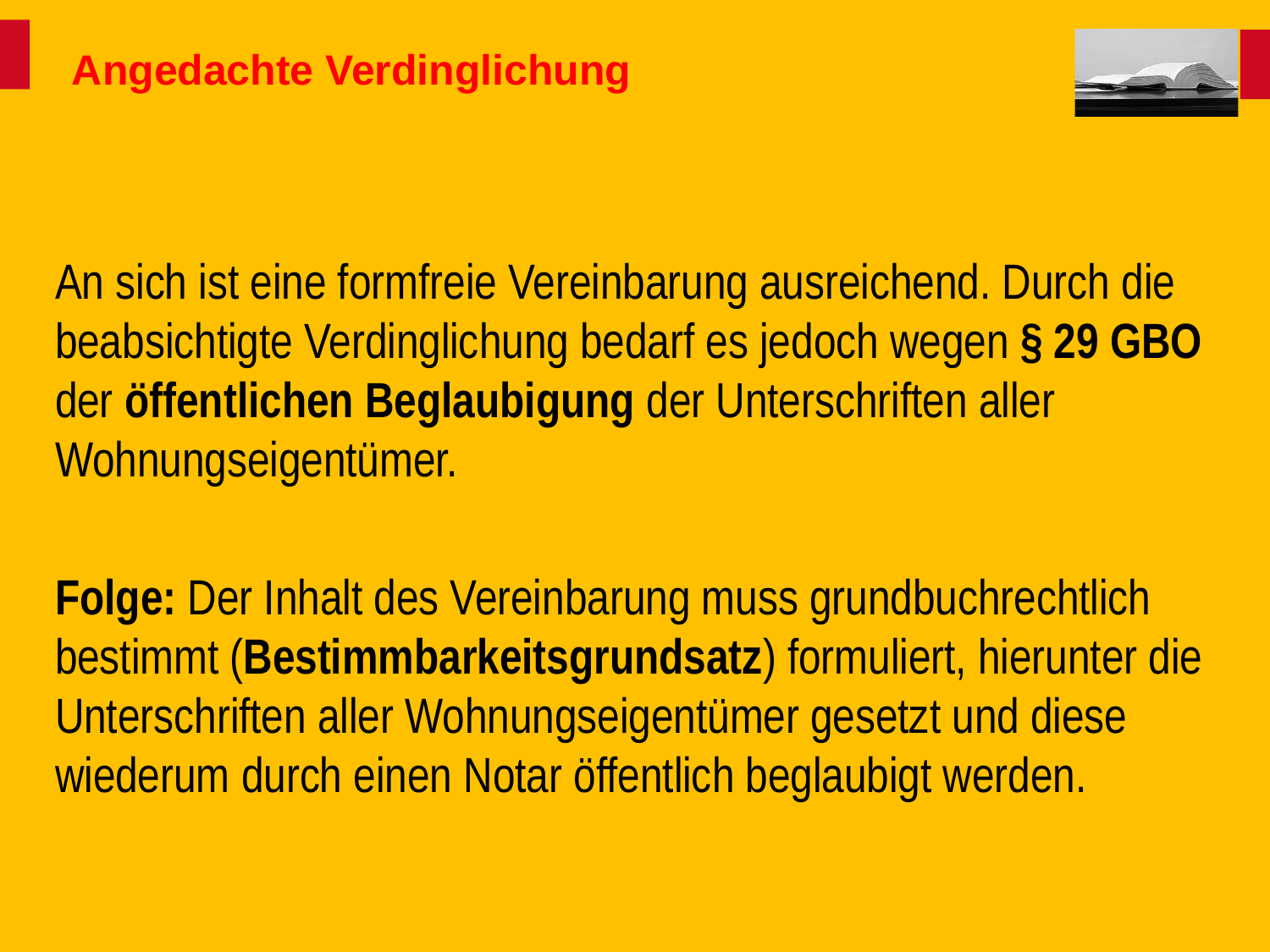

# Angedachte Verdinglichung
An sich ist eine formfreie Vereinbarung ausreichend. Durch die beabsichtigte Verdinglichung bedarf es jedoch wegen § 29 GBO der öffentlichen Beglaubigung der Unterschriften aller Wohnungseigentümer.

Folge: Der Inhalt des Vereinbarung muss grundbuchrechtlich bestimmt (Bestimmbarkeitsgrundsatz) formuliert, hierunter die Unterschriften aller Wohnungseigentümer gesetzt und diese wiederum durch einen Notar öffentlich beglaubigt werden.